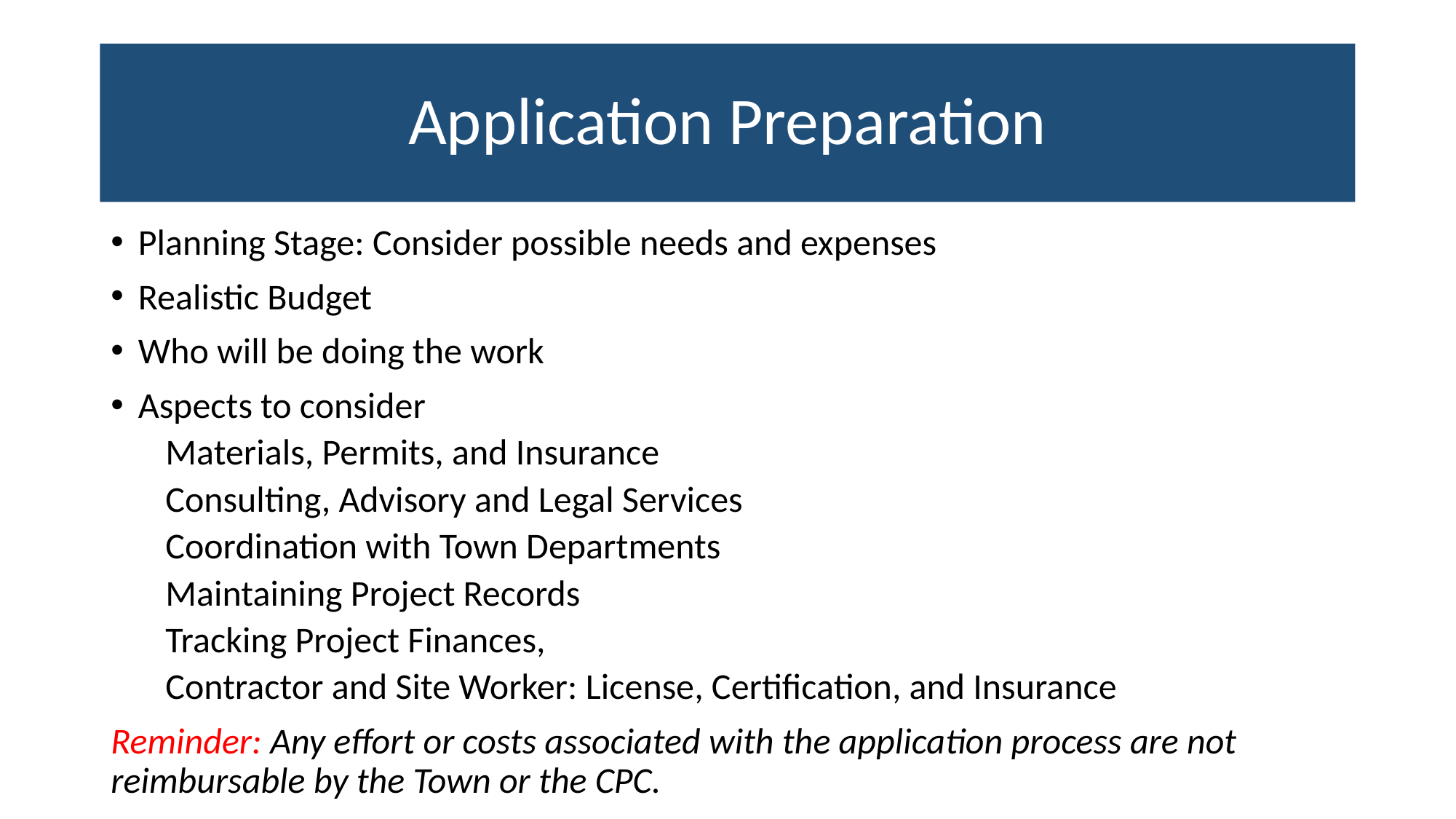

# Application Preparation
Planning Stage: Consider possible needs and expenses
Realistic Budget
Who will be doing the work
Aspects to consider
Materials, Permits, and Insurance
Consulting, Advisory and Legal Services
Coordination with Town Departments
Maintaining Project Records
Tracking Project Finances,
Contractor and Site Worker: License, Certification, and Insurance
Reminder: Any effort or costs associated with the application process are not reimbursable by the Town or the CPC.